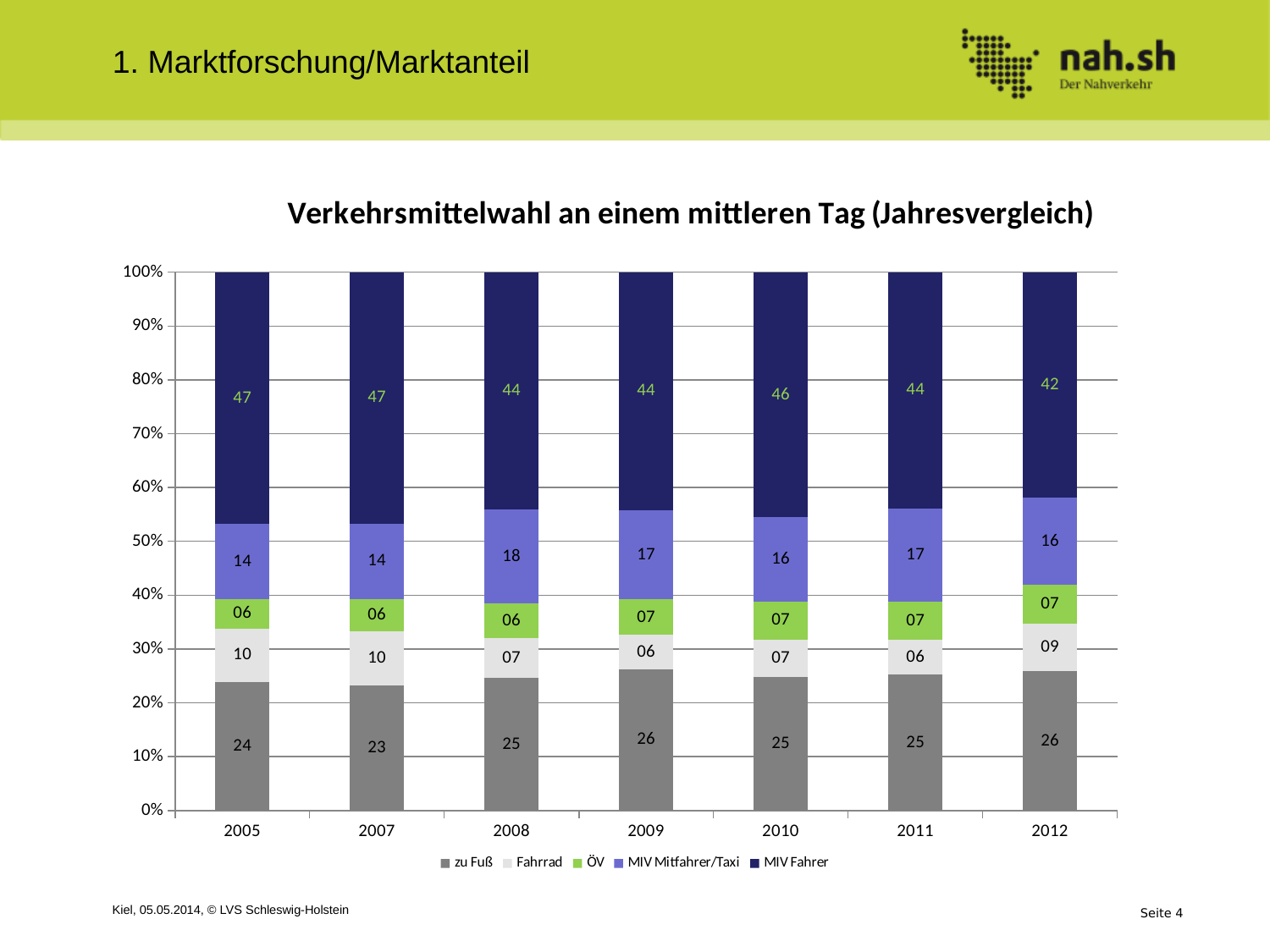

1. Marktforschung/Marktanteil

### Chart: Verkehrsmittelwahl an einem mittleren Tag (Jahresvergleich)

| Category | zu Fuß | Fahrrad | ÖV | MIV Mitfahrer/Taxi | MIV Fahrer |
|---|---|---|---|---|---|
| 2005 | 23.9 | 9.9 | 5.5 | 13.9 | 46.8 |
| 2007 | 23.2 | 10.1 | 6.0 | 14.0 | 46.7 |
| 2008 | 24.6 | 7.4 | 6.4 | 17.5 | 44.1 |
| 2009 | 26.2 | 6.4 | 6.6 | 16.6 | 44.2 |
| 2010 | 24.8 | 7.0 | 7.0 | 15.7 | 45.6 |
| 2011 | 25.2 | 6.4 | 7.2 | 17.2 | 43.9 |
| 2012 | 25.9 | 8.9 | 7.2 | 16.2 | 41.9 |
Kiel, 05.05.2014, © LVS Schleswig-Holstein